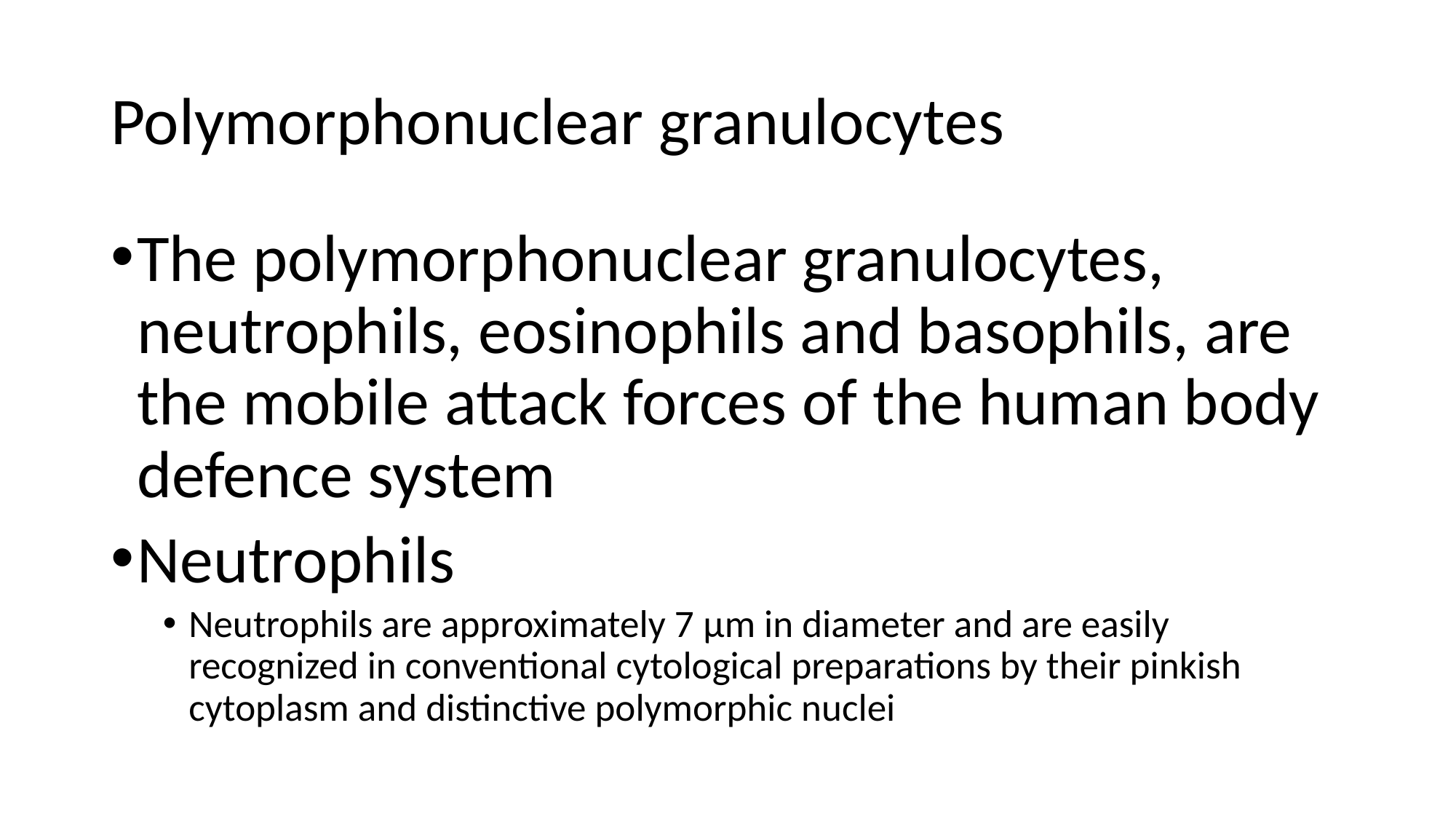

# Polymorphonuclear granulocytes
The polymorphonuclear granulocytes, neutrophils, eosinophils and basophils, are the mobile attack forces of the human body defence system
Neutrophils
Neutrophils are approximately 7 μm in diameter and are easily recognized in conventional cytological preparations by their pinkish cytoplasm and distinctive polymorphic nuclei